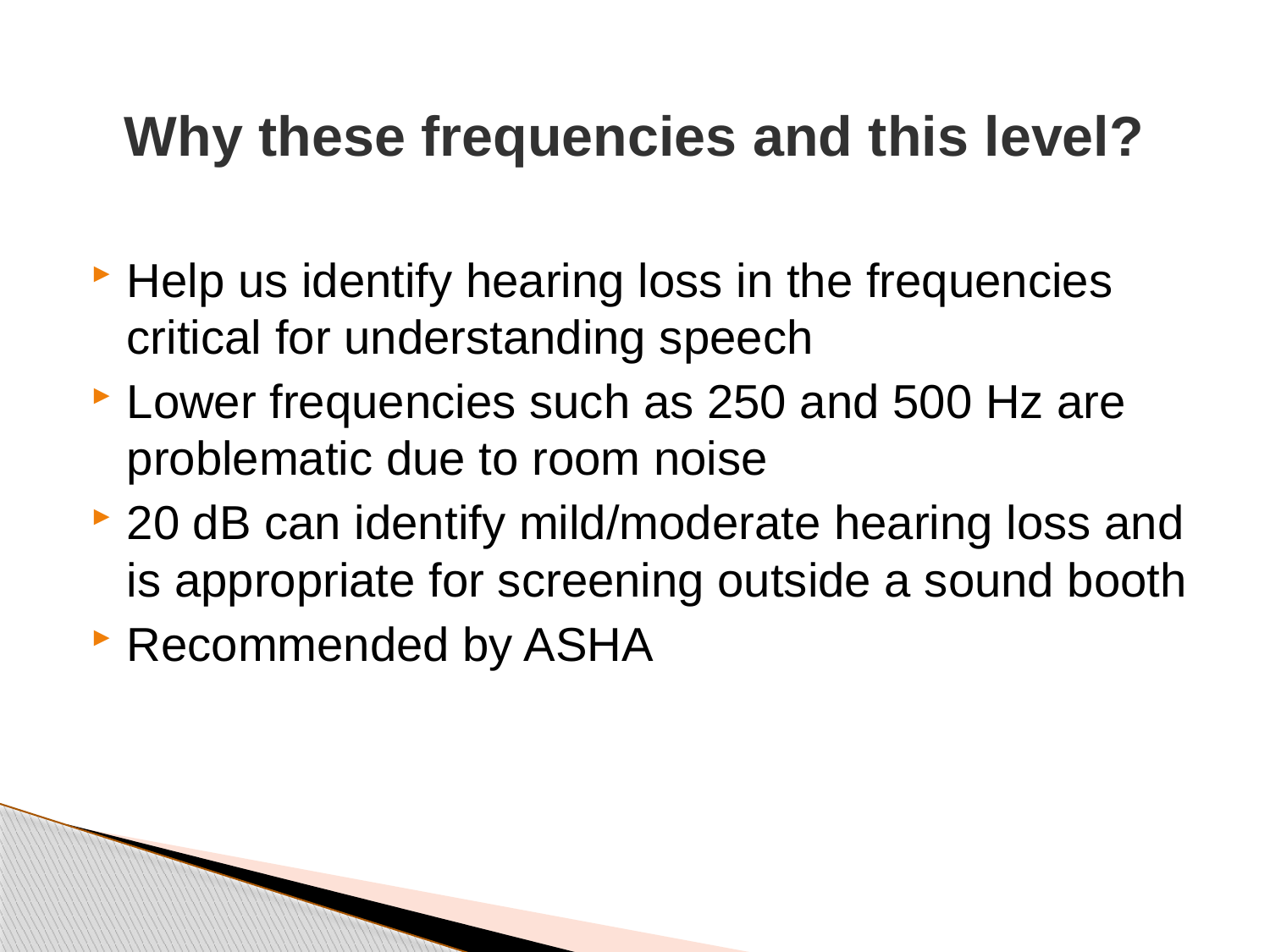

# Why these frequencies and this level?
Help us identify hearing loss in the frequencies critical for understanding speech
Lower frequencies such as 250 and 500 Hz are problematic due to room noise
20 dB can identify mild/moderate hearing loss and is appropriate for screening outside a sound booth
Recommended by ASHA